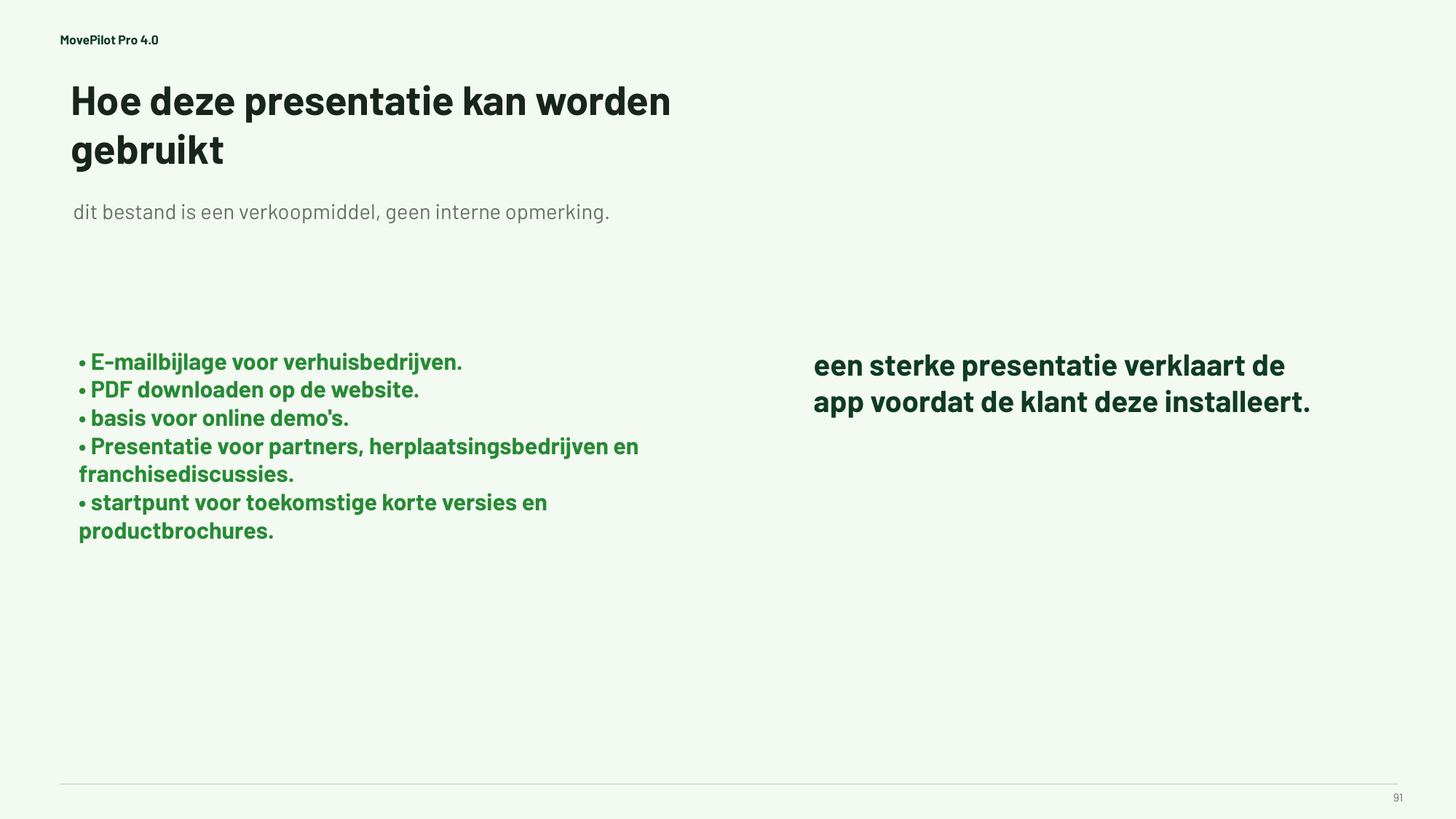

MovePilot Pro 4.0
Hoe deze presentatie kan worden gebruikt
een sterke presentatie verklaart de app voordat de klant deze installeert.
dit bestand is een verkoopmiddel, geen interne opmerking.
• E-mailbijlage voor verhuisbedrijven.
• PDF downloaden op de website.
• basis voor online demo's.
• Presentatie voor partners, herplaatsingsbedrijven en franchisediscussies.
• startpunt voor toekomstige korte versies en productbrochures.

91